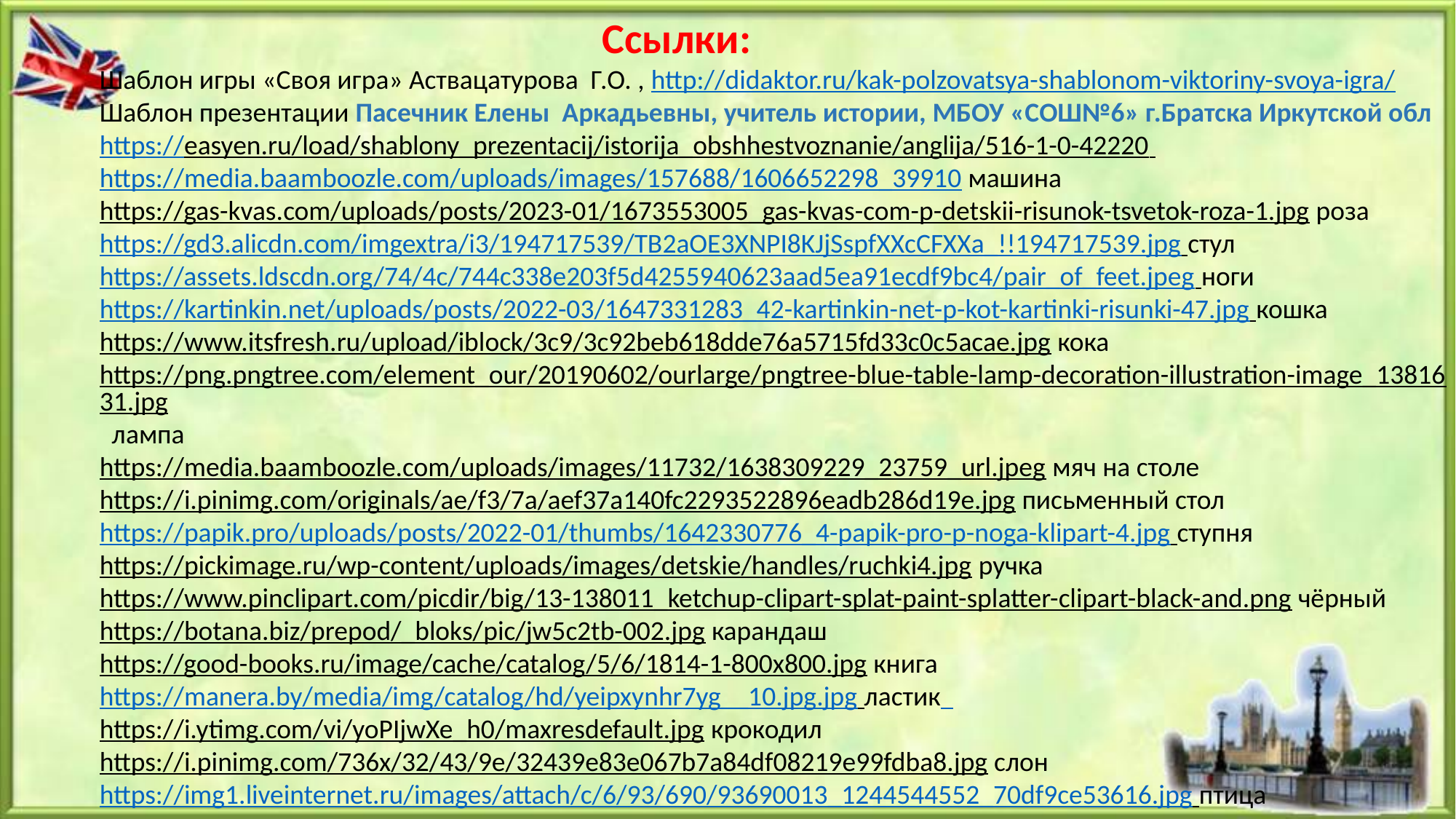

Ссылки:
Шаблон игры «Своя игра» Аствацатурова  Г.О. , http://didaktor.ru/kak-polzovatsya-shablonom-viktoriny-svoya-igra/
Шаблон презентации Пасечник Елены  Аркадьевны, учитель истории, МБОУ «СОШ№6» г.Братска Иркутской обл
https://easyen.ru/load/shablony_prezentacij/istorija_obshhestvoznanie/anglija/516-1-0-42220 https://media.baamboozle.com/uploads/images/157688/1606652298_39910 машина
https://gas-kvas.com/uploads/posts/2023-01/1673553005_gas-kvas-com-p-detskii-risunok-tsvetok-roza-1.jpg роза
https://gd3.alicdn.com/imgextra/i3/194717539/TB2aOE3XNPI8KJjSspfXXcCFXXa_!!194717539.jpg стул
https://assets.ldscdn.org/74/4c/744c338e203f5d4255940623aad5ea91ecdf9bc4/pair_of_feet.jpeg ноги
https://kartinkin.net/uploads/posts/2022-03/1647331283_42-kartinkin-net-p-kot-kartinki-risunki-47.jpg кошка
https://www.itsfresh.ru/upload/iblock/3c9/3c92beb618dde76a5715fd33c0c5acae.jpg кока
https://png.pngtree.com/element_our/20190602/ourlarge/pngtree-blue-table-lamp-decoration-illustration-image_1381631.jpg  лампа
https://media.baamboozle.com/uploads/images/11732/1638309229_23759_url.jpeg мяч на столе
https://i.pinimg.com/originals/ae/f3/7a/aef37a140fc2293522896eadb286d19e.jpg письменный стол
https://papik.pro/uploads/posts/2022-01/thumbs/1642330776_4-papik-pro-p-noga-klipart-4.jpg ступня
https://pickimage.ru/wp-content/uploads/images/detskie/handles/ruchki4.jpg ручка
https://www.pinclipart.com/picdir/big/13-138011_ketchup-clipart-splat-paint-splatter-clipart-black-and.png чёрный
https://botana.biz/prepod/_bloks/pic/jw5c2tb-002.jpg карандаш
https://good-books.ru/image/cache/catalog/5/6/1814-1-800x800.jpg книга
https://manera.by/media/img/catalog/hd/yeipxynhr7yg__10.jpg.jpg ластик
https://i.ytimg.com/vi/yoPIjwXe_h0/maxresdefault.jpg крокодил
https://i.pinimg.com/736x/32/43/9e/32439e83e067b7a84df08219e99fdba8.jpg слон
https://img1.liveinternet.ru/images/attach/c/6/93/690/93690013_1244544552_70df9ce53616.jpg птица